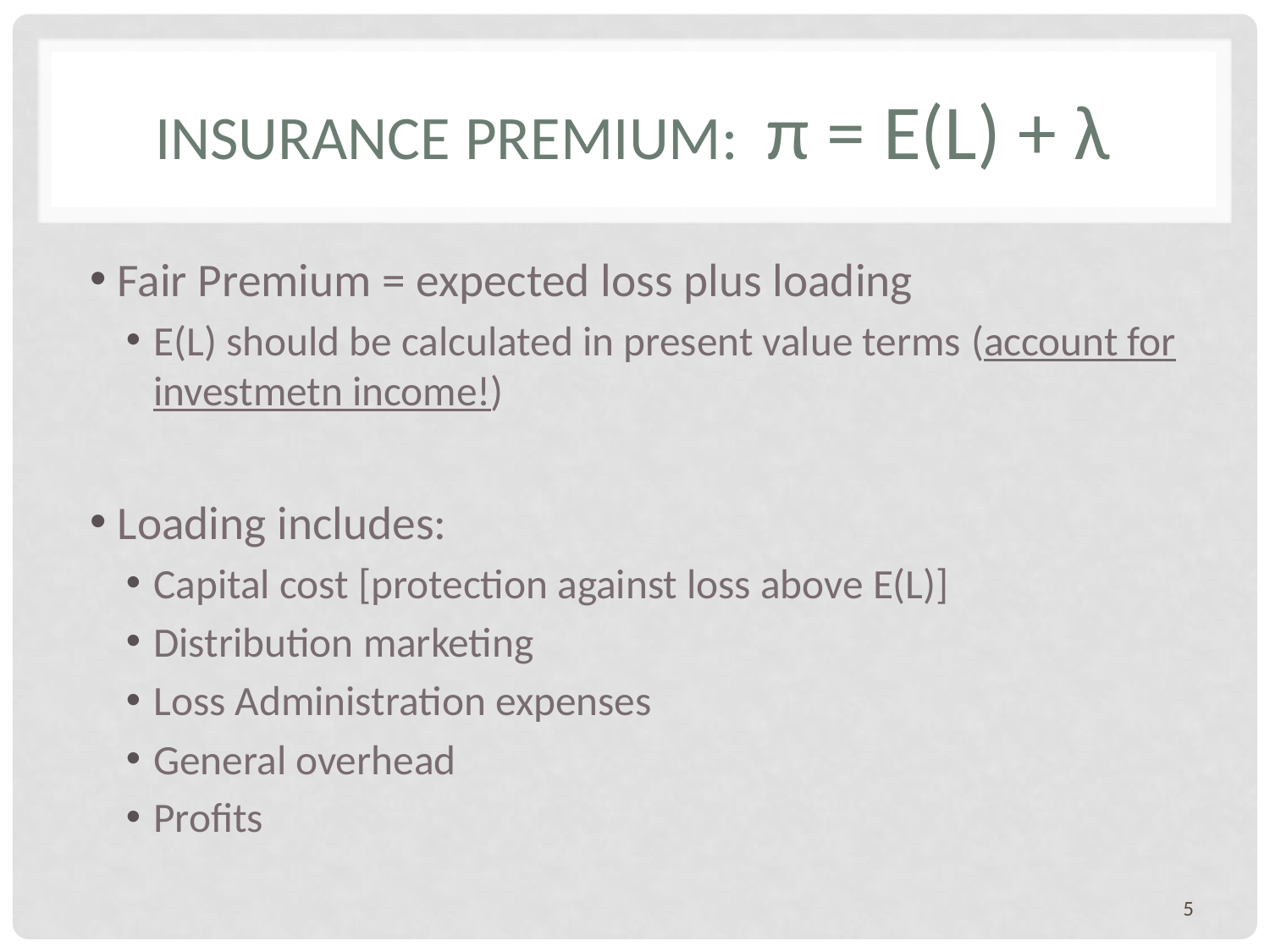

# Insurance Premium:  π = E(L) + λ
Fair Premium = expected loss plus loading
E(L) should be calculated in present value terms (account for investmetn income!)

Loading includes:
Capital cost [protection against loss above E(L)]
Distribution marketing
Loss Administration expenses
General overhead
Profits
5